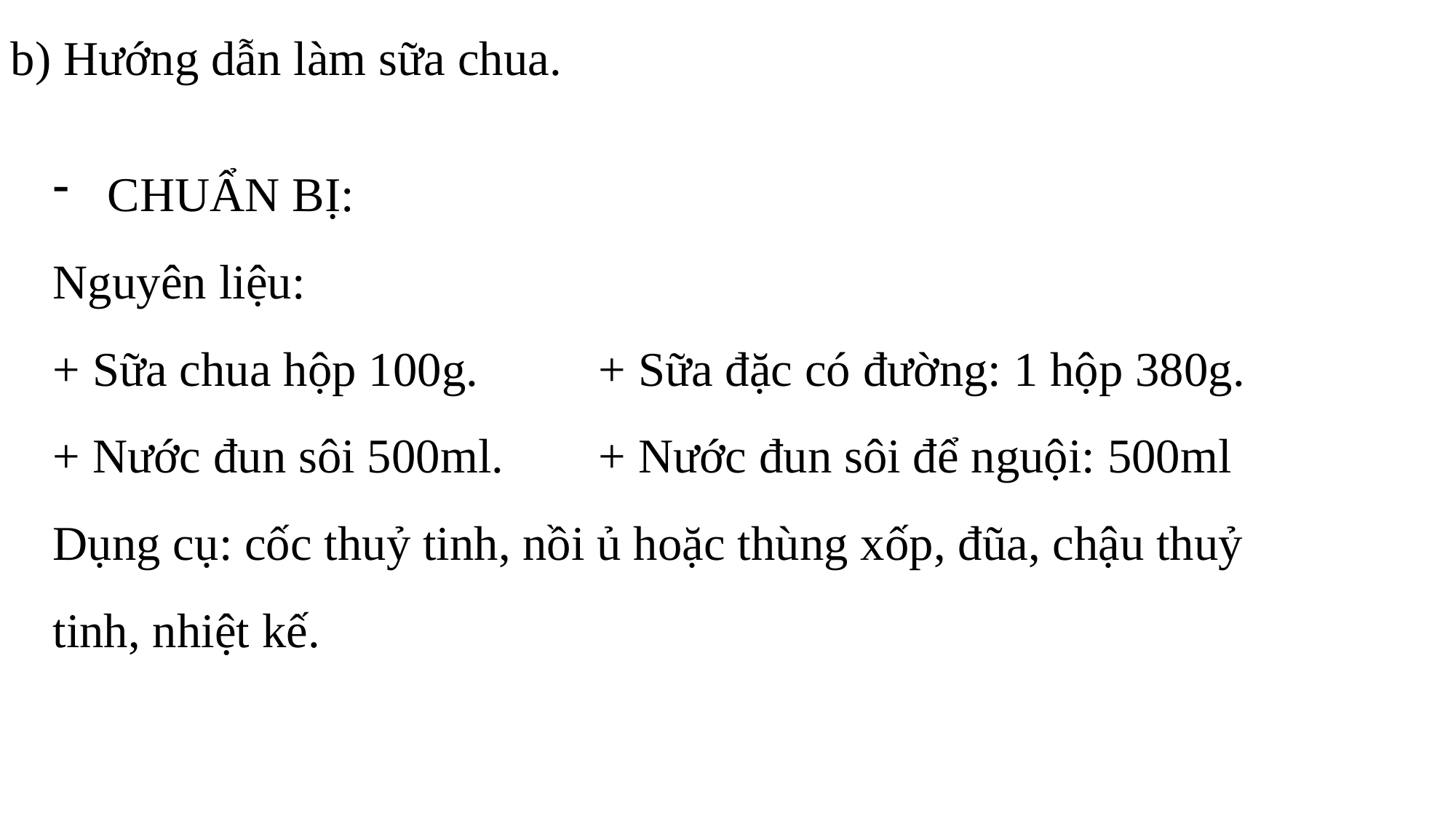

b) Hướng dẫn làm sữa chua.
CHUẨN BỊ:
Nguyên liệu:
+ Sữa chua hộp 100g.		+ Sữa đặc có đường: 1 hộp 380g.
+ Nước đun sôi 500ml.	+ Nước đun sôi để nguội: 500ml
Dụng cụ: cốc thuỷ tinh, nồi ủ hoặc thùng xốp, đũa, chậu thuỷ tinh, nhiệt kế.